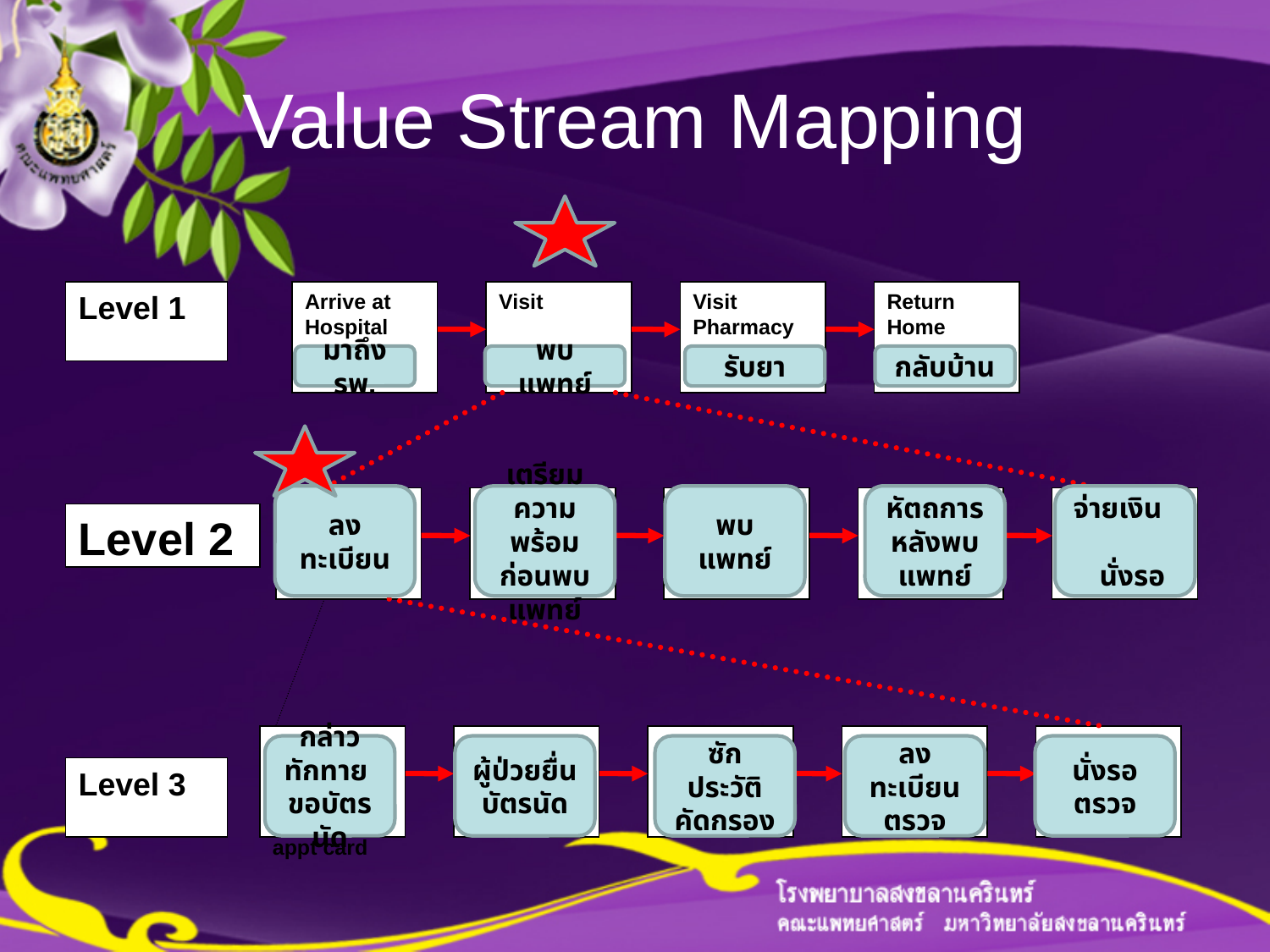

# Value Stream Mapping

Level 1
Arrive at Hospital
Visit
Visit Pharmacy
Return Home

Arrive and Register in the clinic
Pre-consult Procedure
consult
Post Consult Procedure
Payment sits down & wait for turn
Level 2

Staff Greets patient & asks for appt card
Patient presents Appt Card
Staff actualizes visit in SAP
Staff issues Q chit to patient
Patient sits down & wit for turn
Level 3

มาถึงรพ.
พบแพทย์
รับยา
กลับบ้าน

ลงทะเบียน
เตรียมความพร้อมก่อนพบแพทย์
พบแพทย์
หัตถการหลังพบแพทย์
จ่ายเงิน                    นั่งรอ
กล่าวทักทาย  ขอบัตรนัด
ผู้ป่วยยื่นบัตรนัด
ซักประวัติ คัดกรอง
ลงทะเบียนตรวจ
นั่งรอตรวจ